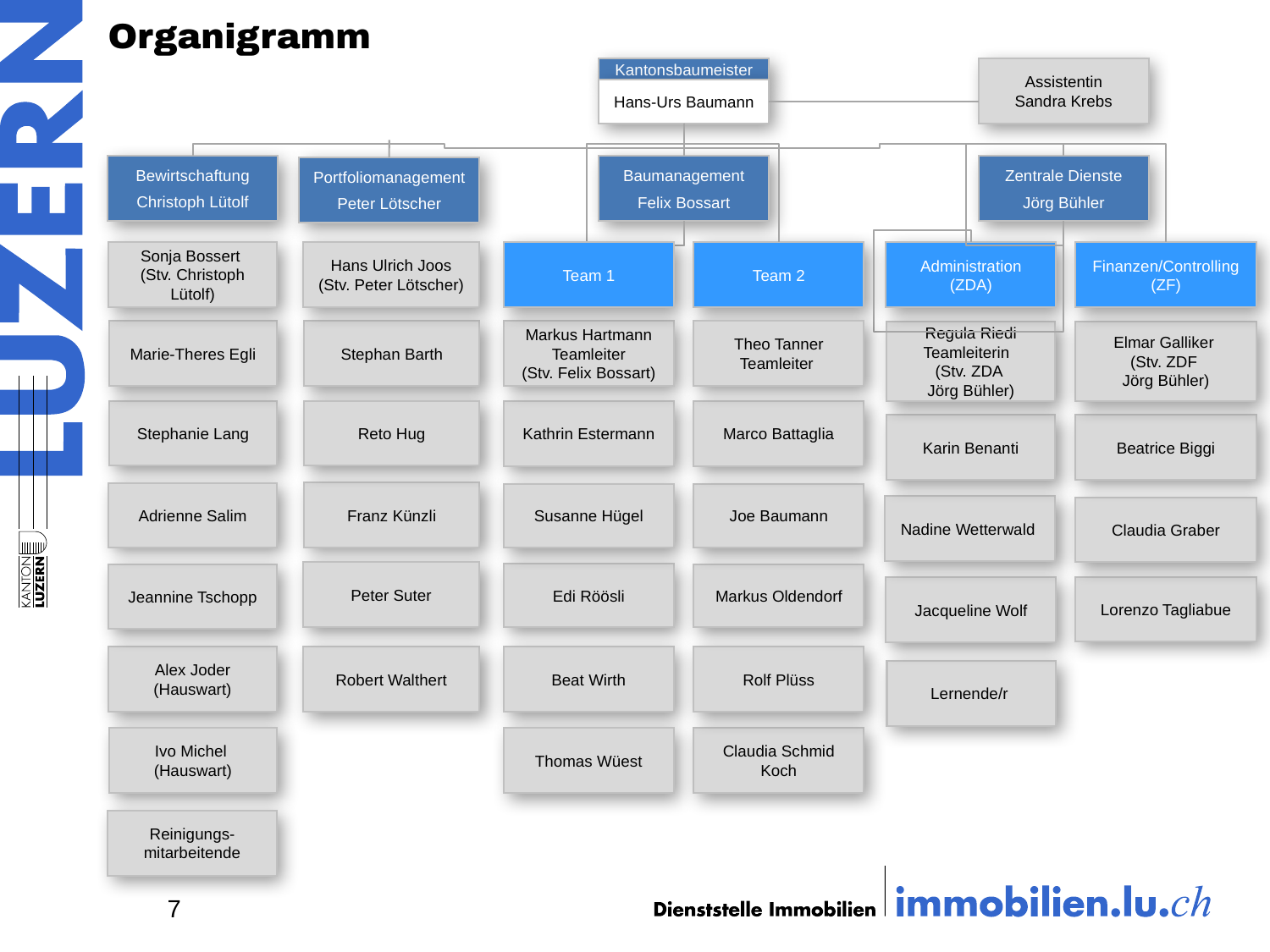

# Organigramm
Kantonsbaumeister
Hans-Urs Baumann
Assistentin
Sandra Krebs
Bewirtschaftung
Christoph Lütolf
Baumanagement
Felix Bossart
Zentrale Dienste
Jörg Bühler
Portfoliomanagement
Peter Lötscher
Sonja Bossert
(Stv. Christoph Lütolf)
Hans Ulrich Joos (Stv. Peter Lötscher)
Team 2
Administration (ZDA)
Finanzen/Controlling (ZF)
Team 1
Marie-Theres Egli
Stephan Barth
Markus Hartmann
Teamleiter
(Stv. Felix Bossart)
Theo Tanner
Teamleiter
Regula Riedi
Teamleiterin
(Stv. ZDA
Jörg Bühler)
Elmar Galliker
(Stv. ZDF
Jörg Bühler)
Stephanie Lang
Reto Hug
Kathrin Estermann
Marco Battaglia
Karin Benanti
Beatrice Biggi
Franz Künzli
Adrienne Salim
Susanne Hügel
Joe Baumann
Nadine Wetterwald
Claudia Graber
Peter Suter
Edi Röösli
Jeannine Tschopp
Markus Oldendorf
Jacqueline Wolf
Lorenzo Tagliabue
Alex Joder
(Hauswart)
Robert Walthert
Rolf Plüss
Beat Wirth
Lernende/r
Ivo Michel
(Hauswart)
Thomas Wüest
Claudia Schmid Koch
Reinigungs-mitarbeitende
7